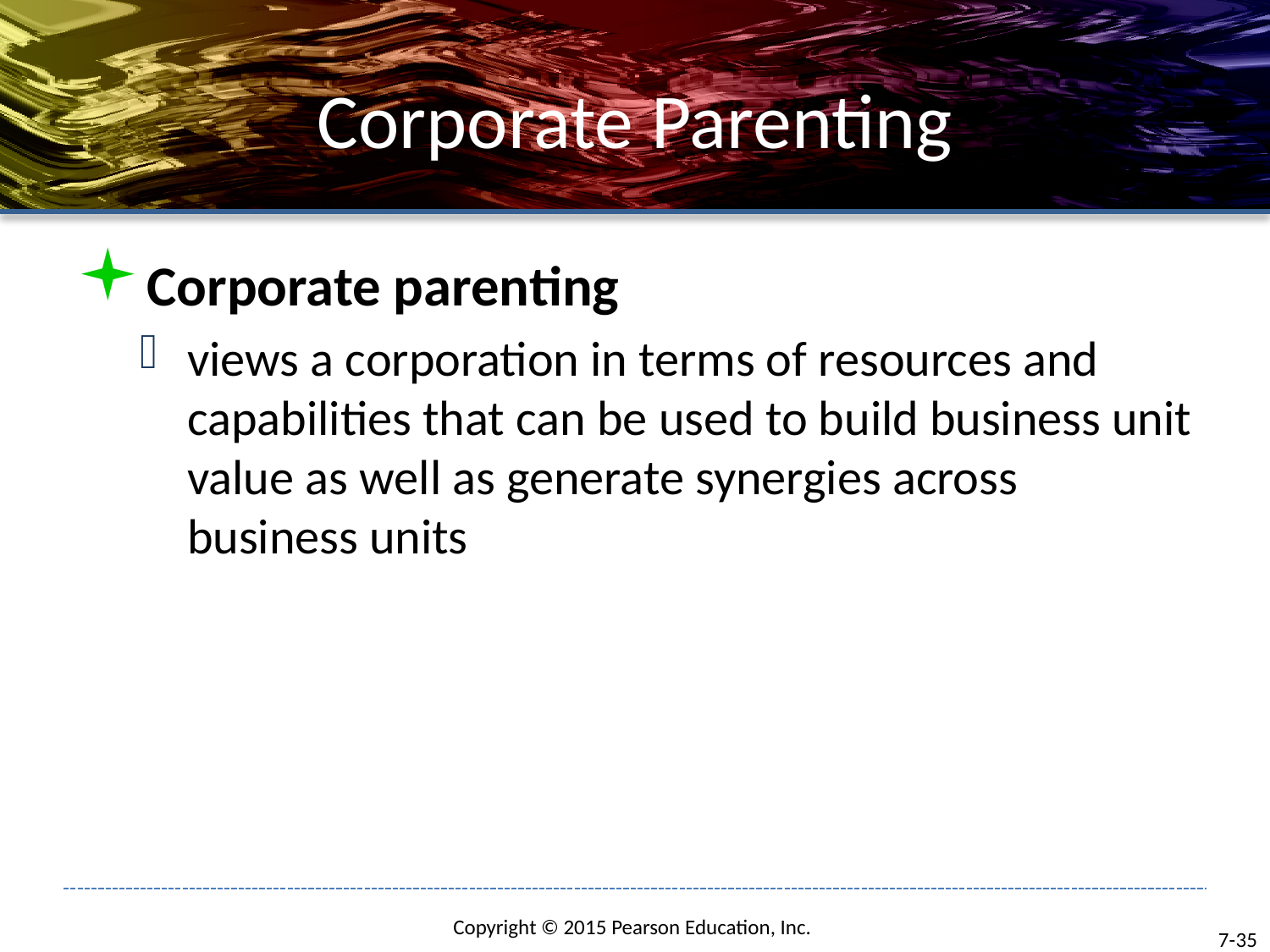

# Corporate Parenting
Corporate parenting
views a corporation in terms of resources and capabilities that can be used to build business unit value as well as generate synergies across business units

7-35
Copyright © 2015 Pearson Education, Inc.